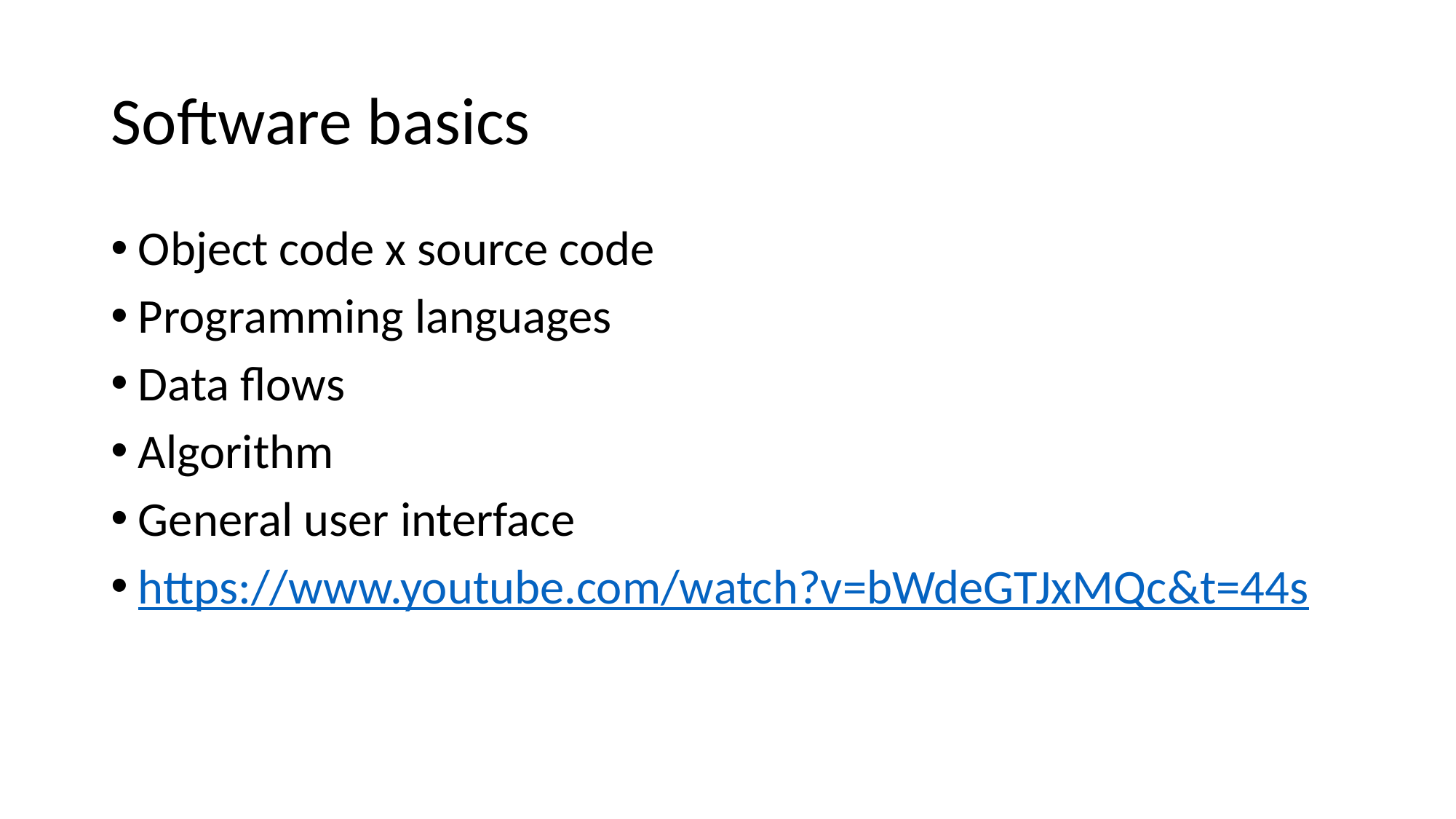

# Software basics
Object code x source code
Programming languages
Data flows
Algorithm
General user interface
https://www.youtube.com/watch?v=bWdeGTJxMQc&t=44s